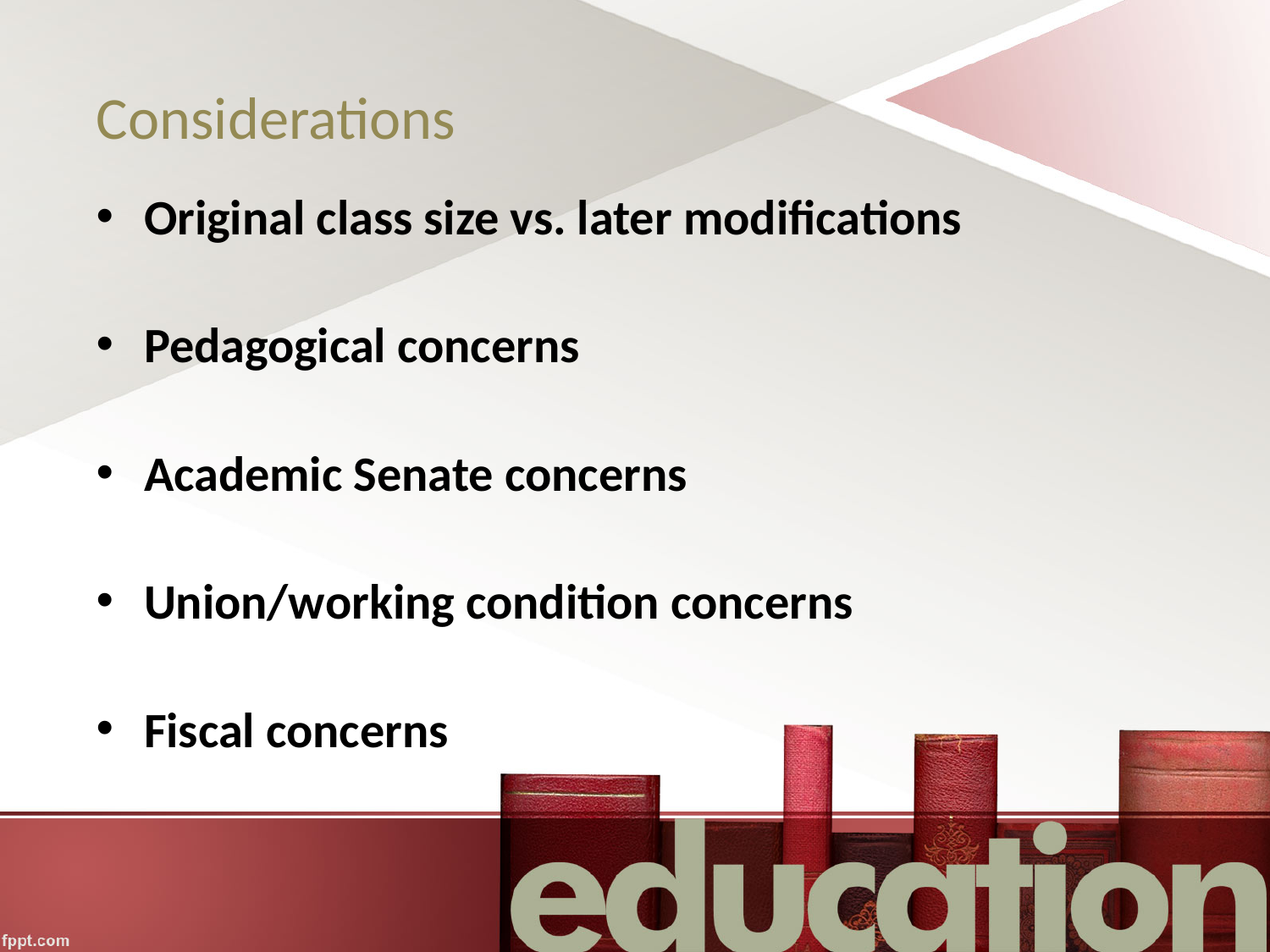

# Considerations
Original class size vs. later modifications
Pedagogical concerns
Academic Senate concerns
Union/working condition concerns
Fiscal concerns